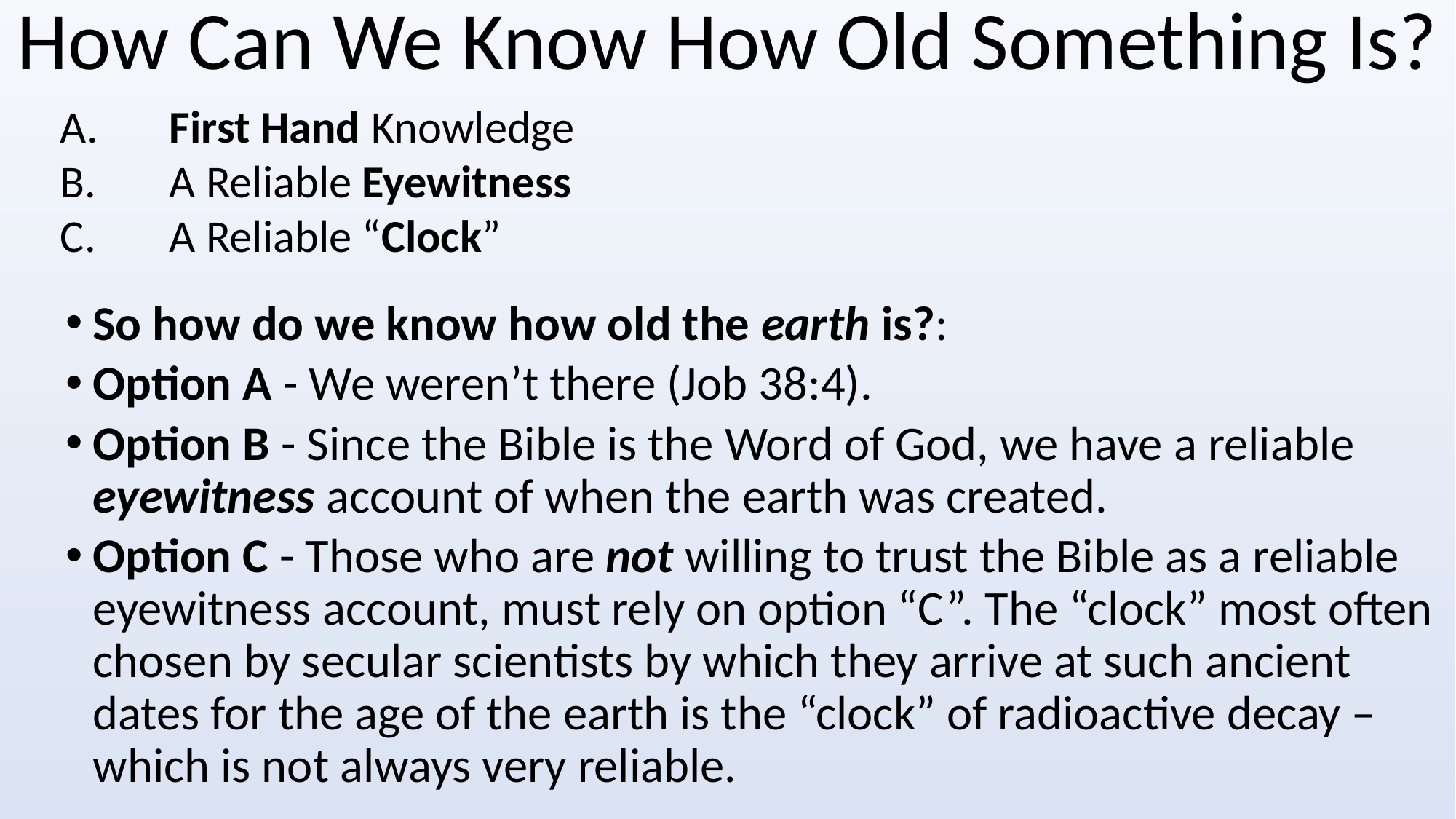

# How Can We Know How Old Something Is?
A.	First Hand Knowledge
B.	A Reliable Eyewitness
C.	A Reliable “Clock”
So how do we know how old the earth is?:
Option A - We weren’t there (Job 38:4).
Option B - Since the Bible is the Word of God, we have a reliable eyewitness account of when the earth was created.
Option C - Those who are not willing to trust the Bible as a reliable eyewitness account, must rely on option “C”. The “clock” most often chosen by secular scientists by which they arrive at such ancient dates for the age of the earth is the “clock” of radioactive decay – which is not always very reliable.